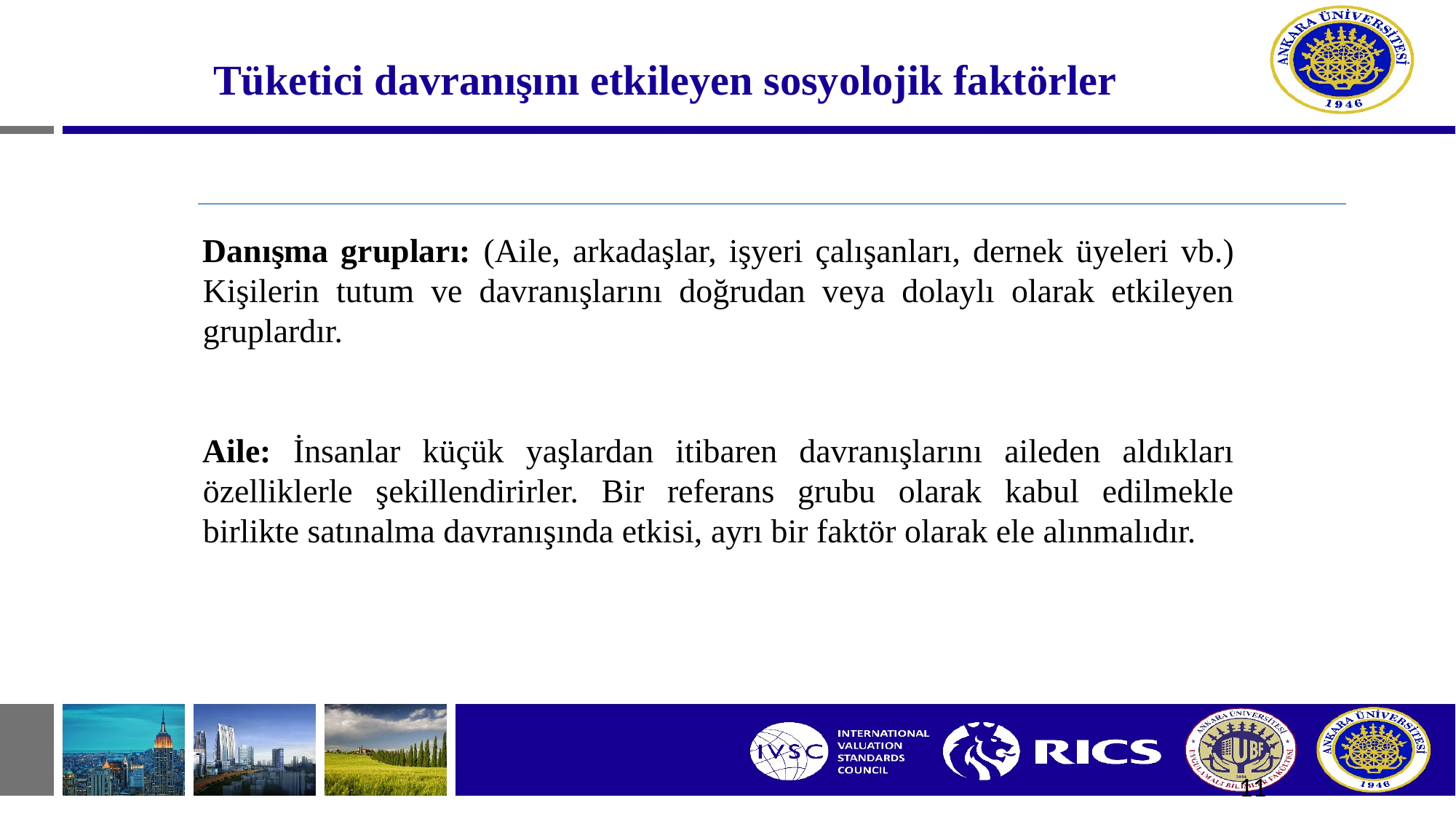

# Tüketici davranışını etkileyen sosyolojik faktörler
Danışma grupları: (Aile, arkadaşlar, işyeri çalışanları, dernek üyeleri vb.) Kişilerin tutum ve davranışlarını doğrudan veya dolaylı olarak etkileyen gruplardır.

Aile: İnsanlar küçük yaşlardan itibaren davranışlarını aileden aldıkları özelliklerle şekillendirirler. Bir referans grubu olarak kabul edilmekle birlikte satınalma davranışında etkisi, ayrı bir faktör olarak ele alınmalıdır.
11